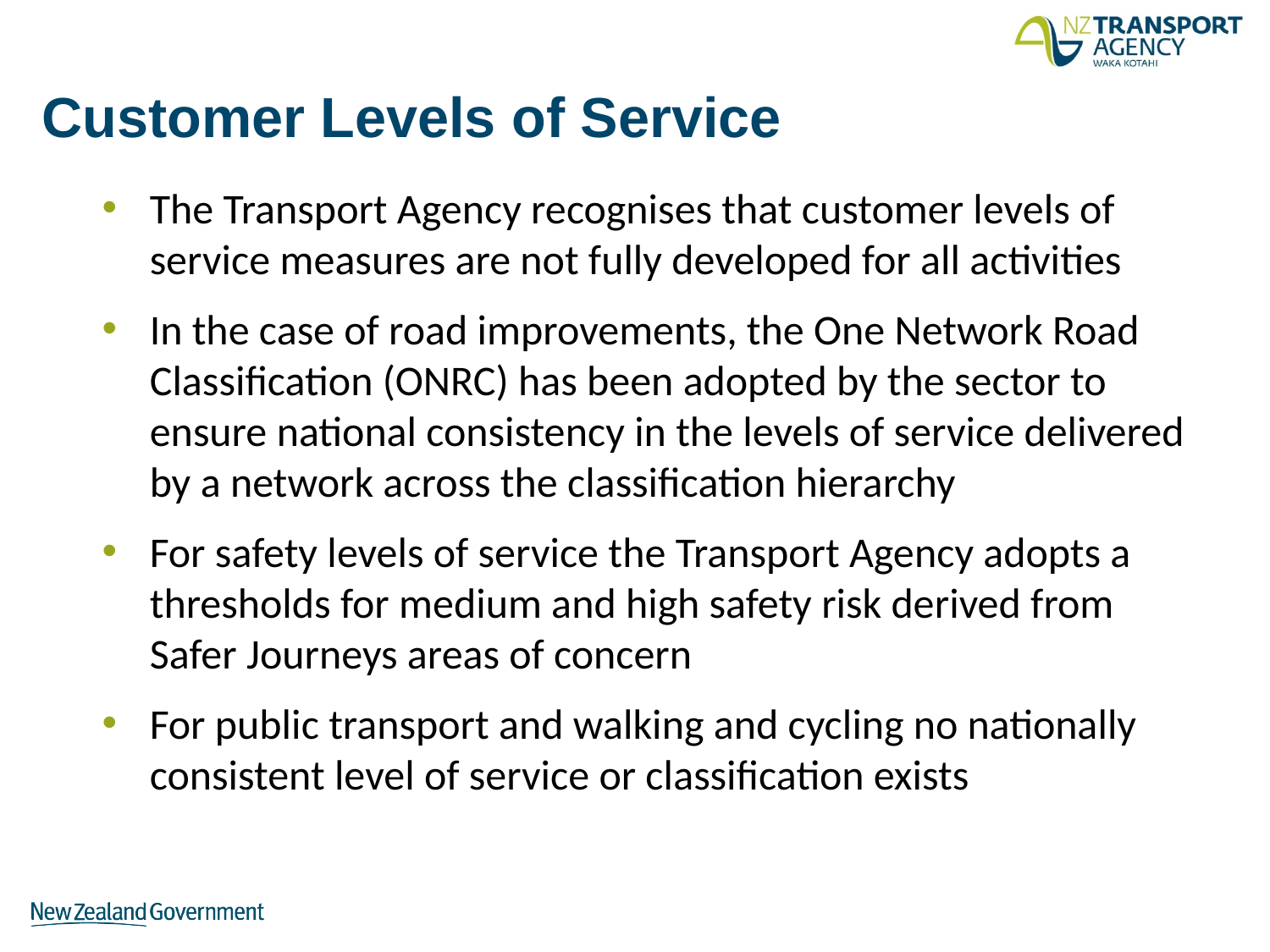

# Customer Levels of Service
The Transport Agency recognises that customer levels of service measures are not fully developed for all activities
In the case of road improvements, the One Network Road Classification (ONRC) has been adopted by the sector to ensure national consistency in the levels of service delivered by a network across the classification hierarchy
For safety levels of service the Transport Agency adopts a thresholds for medium and high safety risk derived from Safer Journeys areas of concern
For public transport and walking and cycling no nationally consistent level of service or classification exists